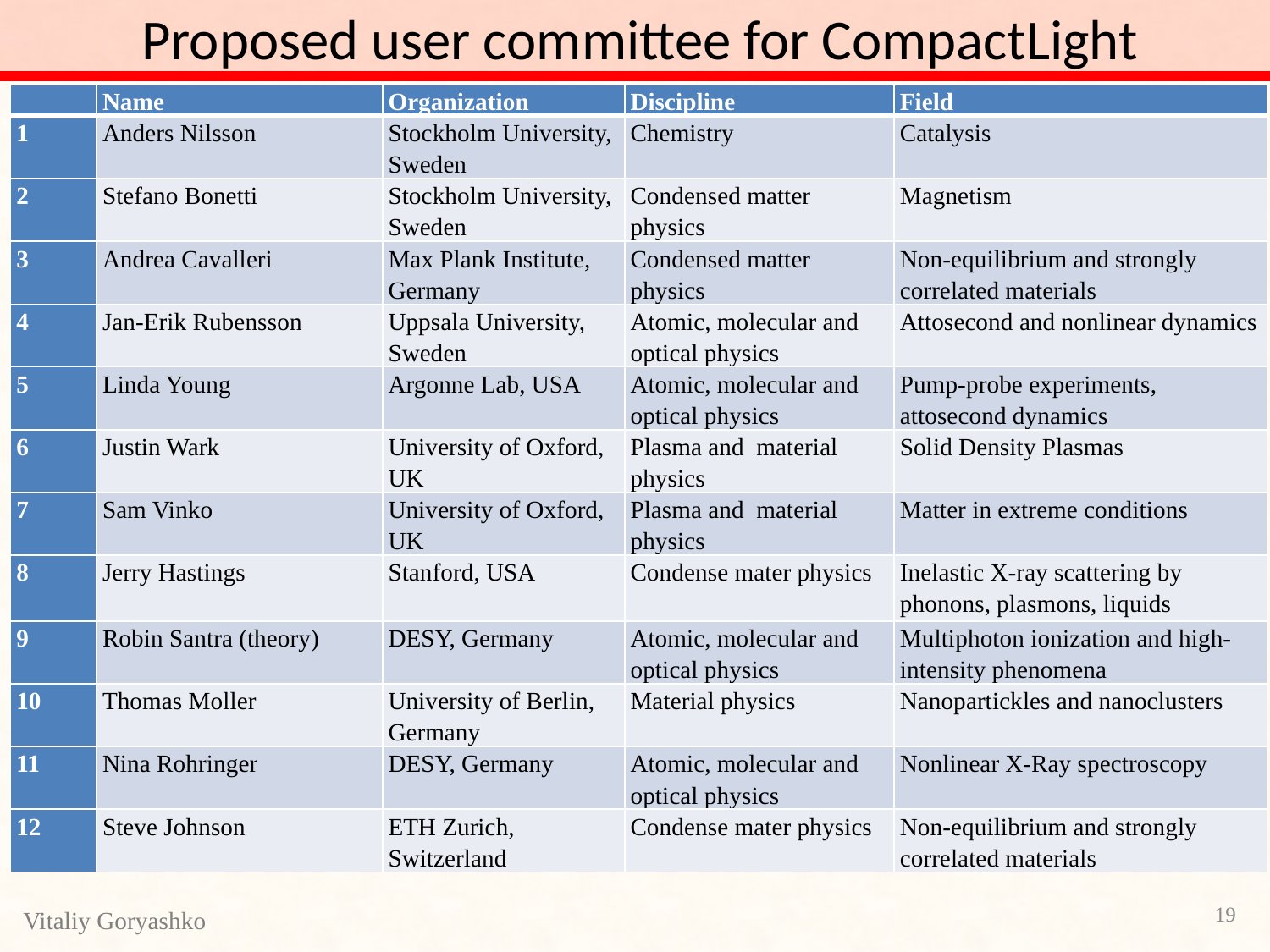

Proposed user committee for CompactLight
|  | Name | Organization | Discipline | Field |
| --- | --- | --- | --- | --- |
| 1 | Anders Nilsson | Stockholm University, Sweden | Chemistry | Catalysis |
| 2 | Stefano Bonetti | Stockholm University, Sweden | Condensed matter physics | Magnetism |
| 3 | Andrea Cavalleri | Max Plank Institute, Germany | Condensed matter physics | Non-equilibrium and strongly correlated materials |
| 4 | Jan-Erik Rubensson | Uppsala University, Sweden | Atomic, molecular and optical physics | Attosecond and nonlinear dynamics |
| 5 | Linda Young | Argonne Lab, USA | Atomic, molecular and optical physics | Pump-probe experiments, attosecond dynamics |
| 6 | Justin Wark | University of Oxford, UK | Plasma and material physics | Solid Density Plasmas |
| 7 | Sam Vinko | University of Oxford, UK | Plasma and material physics | Matter in extreme conditions |
| 8 | Jerry Hastings | Stanford, USA | Condense mater physics | Inelastic X-ray scattering by phonons, plasmons, liquids |
| 9 | Robin Santra (theory) | DESY, Germany | Atomic, molecular and optical physics | Multiphoton ionization and high-intensity phenomena |
| 10 | Thomas Moller | University of Berlin, Germany | Material physics | Nanopartickles and nanoclusters |
| 11 | Nina Rohringer | DESY, Germany | Atomic, molecular and optical physics | Nonlinear X-Ray spectroscopy |
| 12 | Steve Johnson | ETH Zurich, Switzerland | Condense mater physics | Non-equilibrium and strongly correlated materials |
19